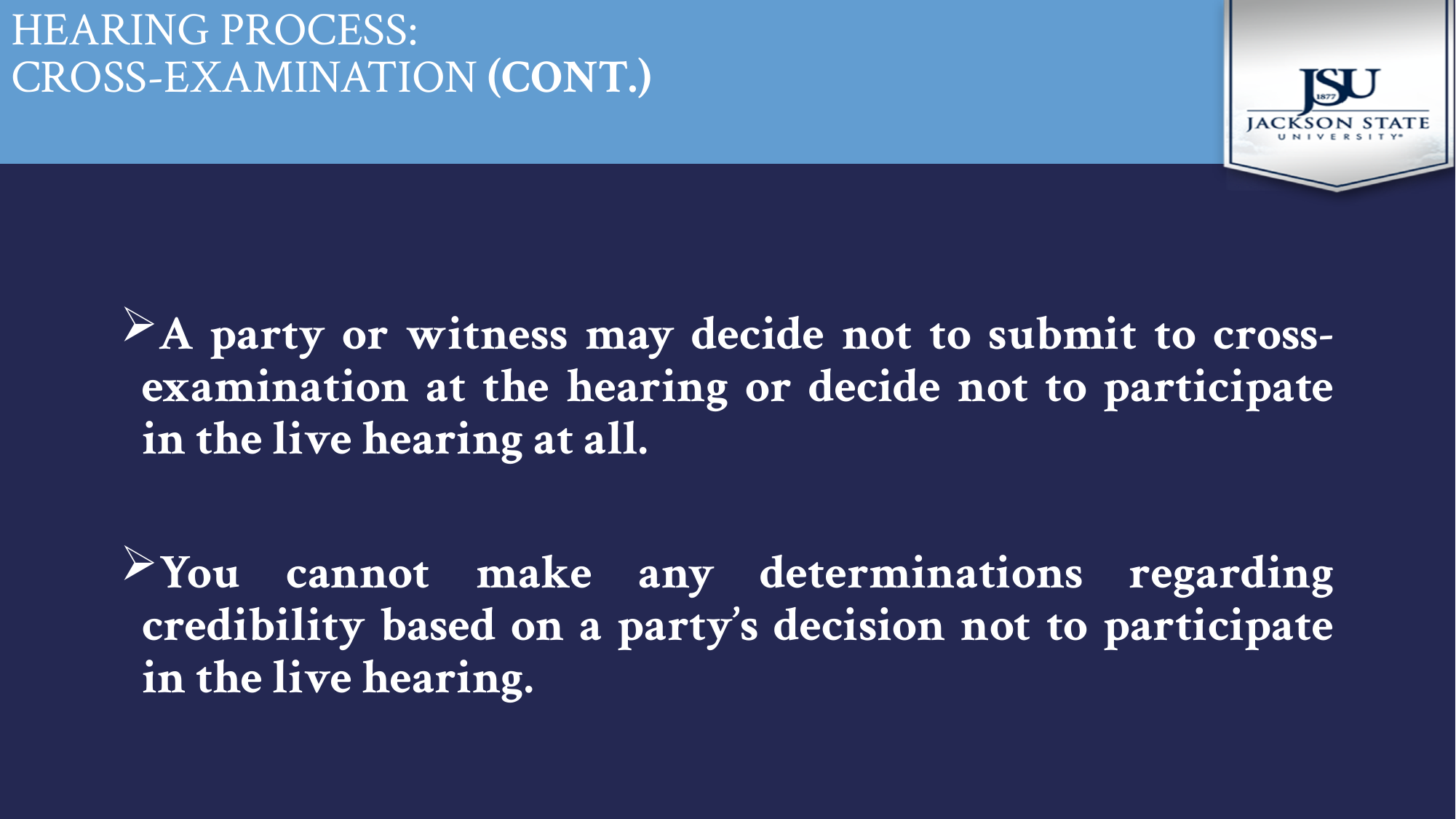

# Hearing Process: Cross-Examination (cont.)

A party or witness may decide not to submit to cross-examination at the hearing or decide not to participate in the live hearing at all.

You cannot make any determinations regarding credibility based on a party’s decision not to participate in the live hearing.